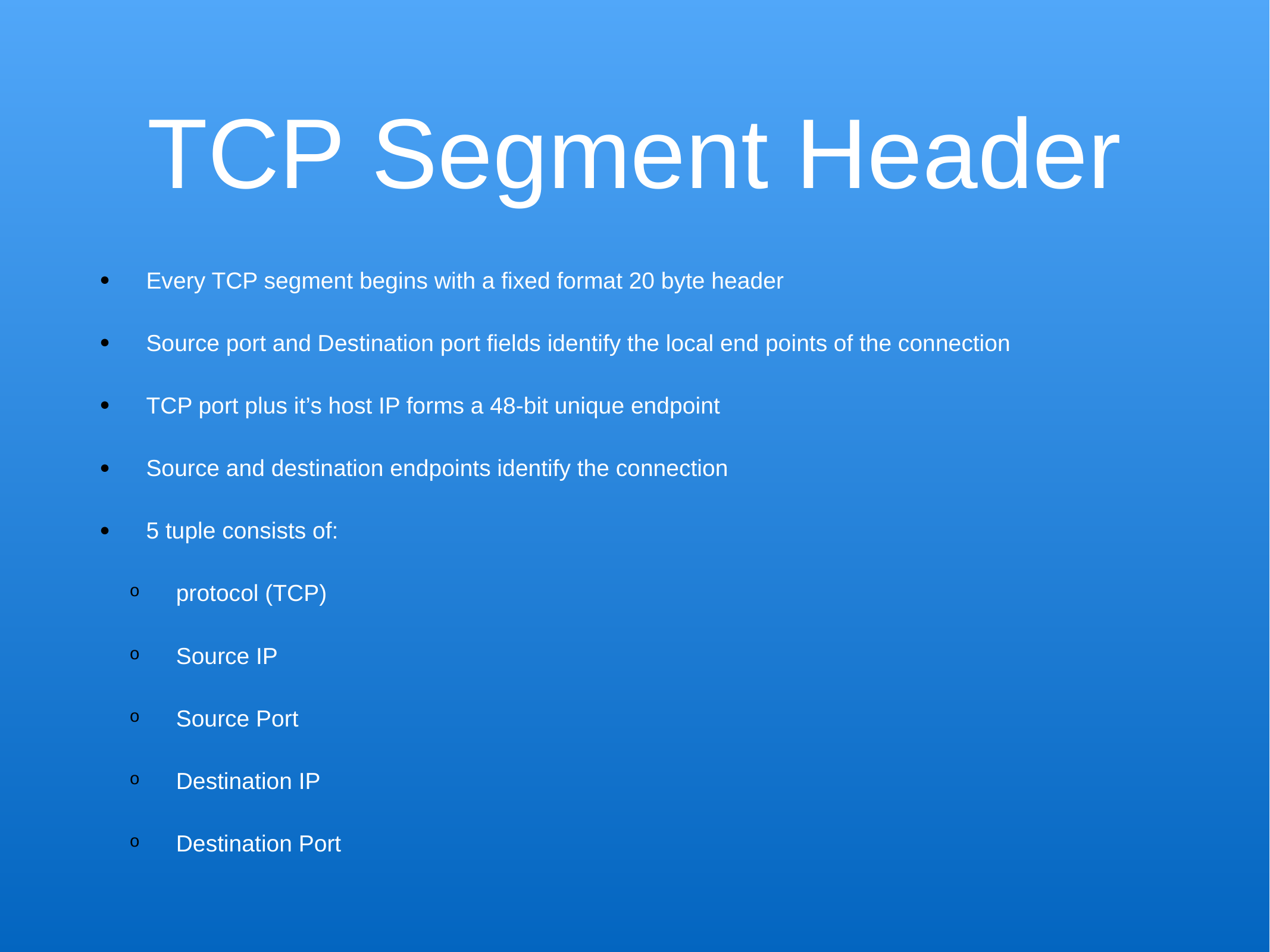

# TCP Segment Header
Every TCP segment begins with a fixed format 20 byte header
Source port and Destination port fields identify the local end points of the connection
TCP port plus it’s host IP forms a 48-bit unique endpoint
Source and destination endpoints identify the connection
5 tuple consists of:
protocol (TCP)
Source IP
Source Port
Destination IP
Destination Port